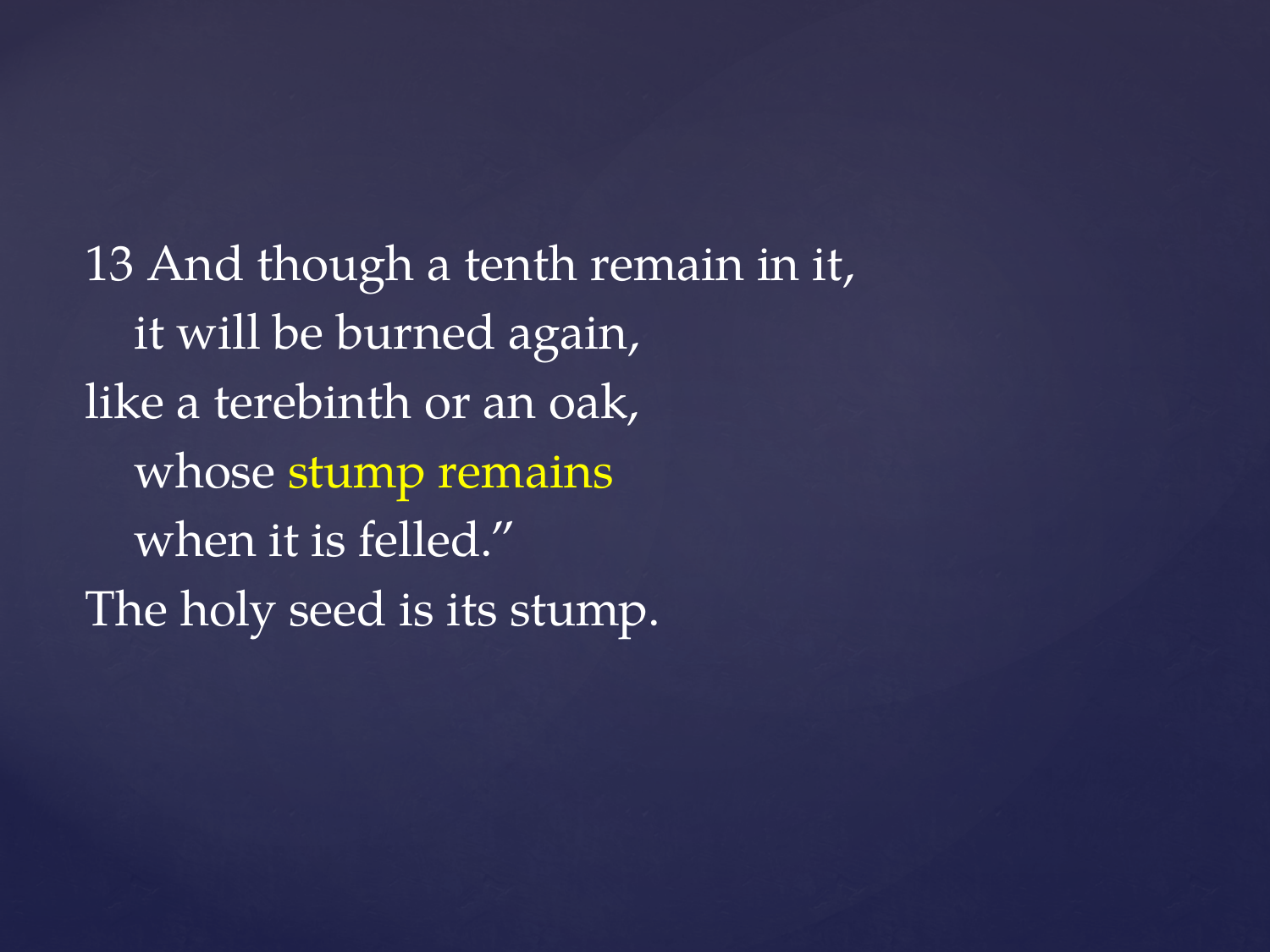

13 And though a tenth remain in it,
    it will be burned again,
like a terebinth or an oak,
    whose stump remains
    when it is felled.”
The holy seed is its stump.